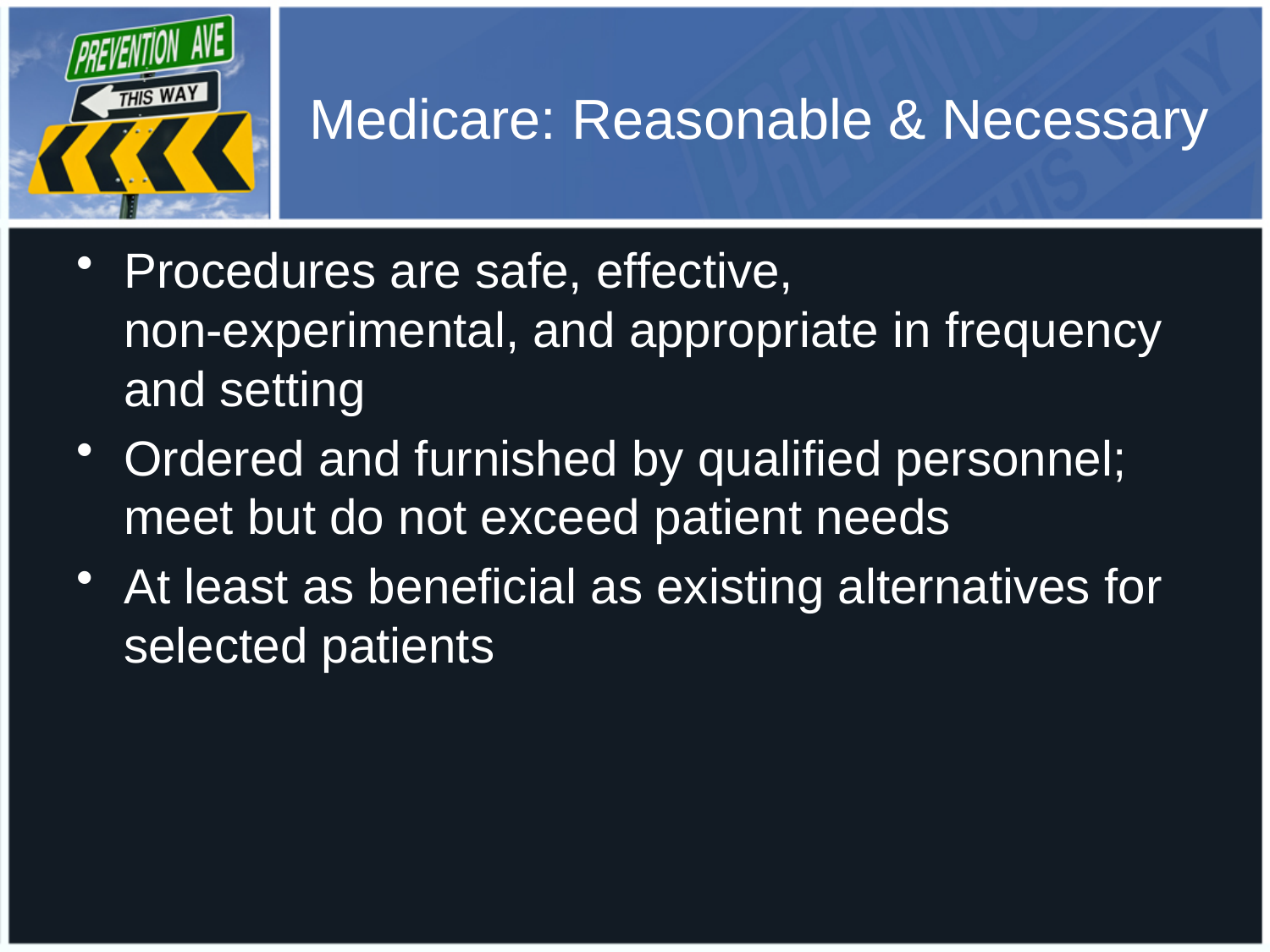

# Medicare: Reasonable & Necessary
Procedures are safe, effective, non‑experimental, and appropriate in frequency and setting
Ordered and furnished by qualified personnel; meet but do not exceed patient needs
At least as beneficial as existing alternatives for selected patients